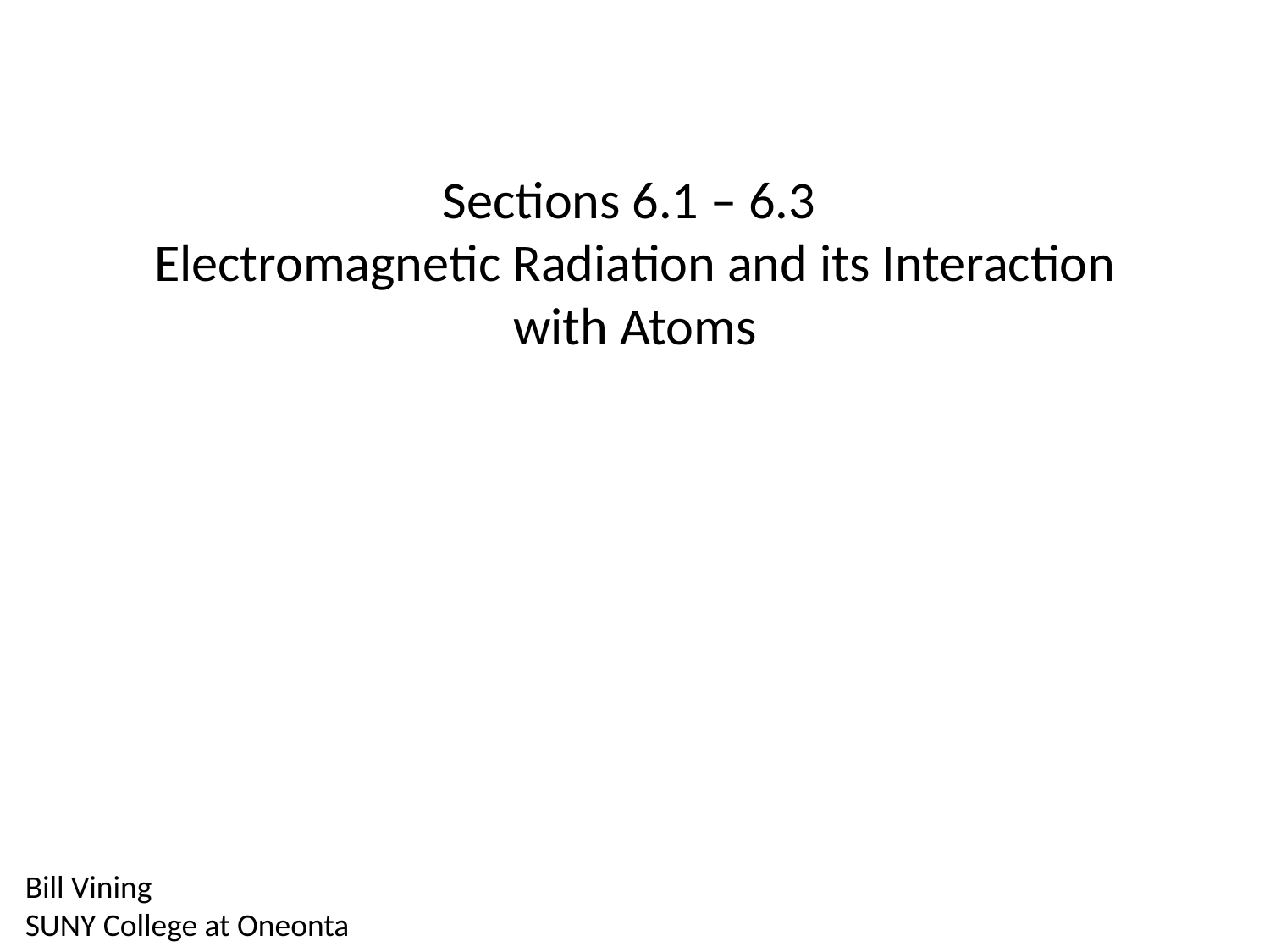

# Sections 6.1 – 6.3 Electromagnetic Radiation and its Interaction with Atoms
Bill Vining
SUNY College at Oneonta